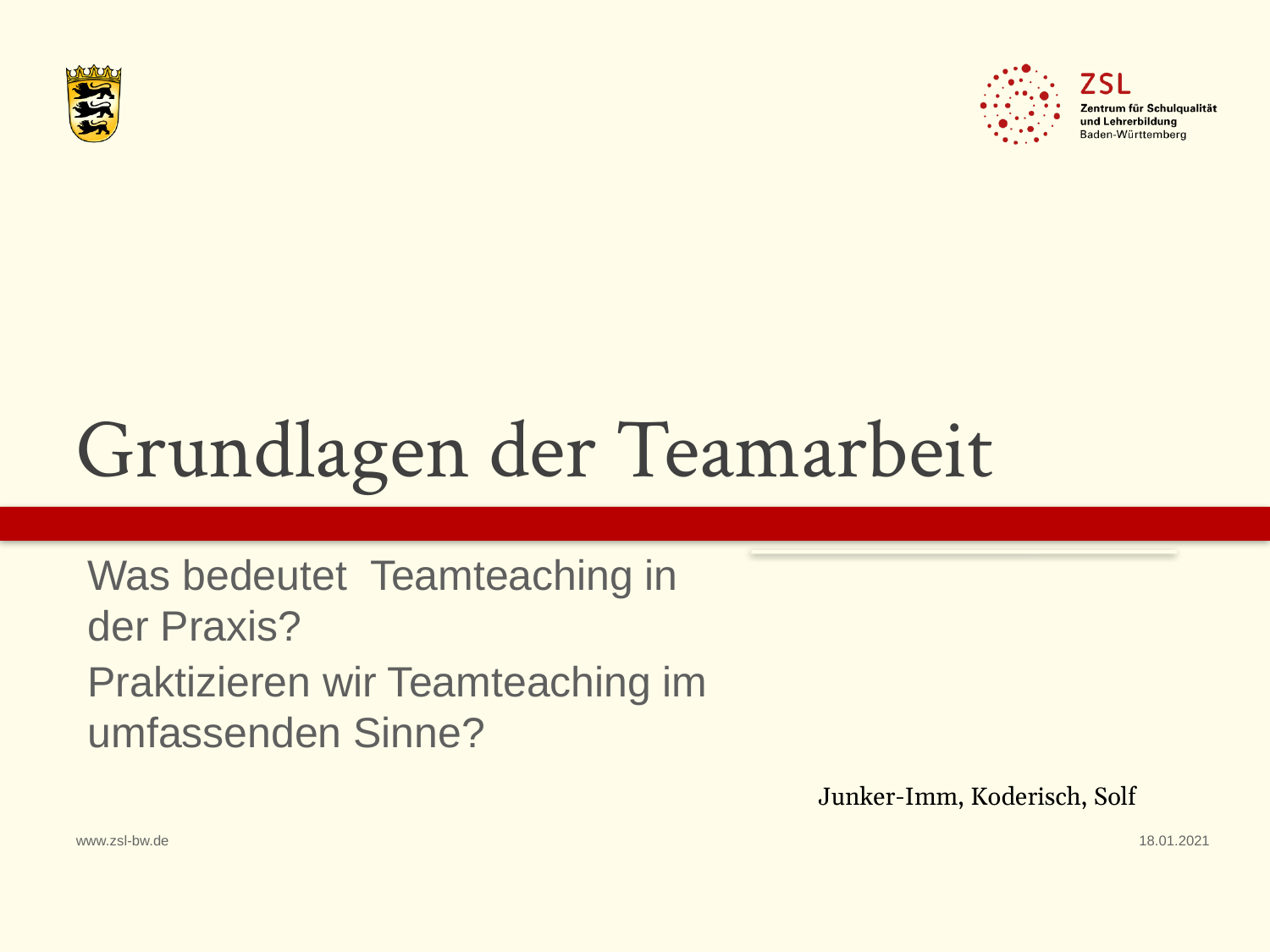

# Grundlagen der Teamarbeit
Was bedeutet  Teamteaching in der Praxis?
Praktizieren wir Teamteaching im umfassenden Sinne?

Junker-Imm, Koderisch, Solf
www.zsl-bw.de
18.01.2021